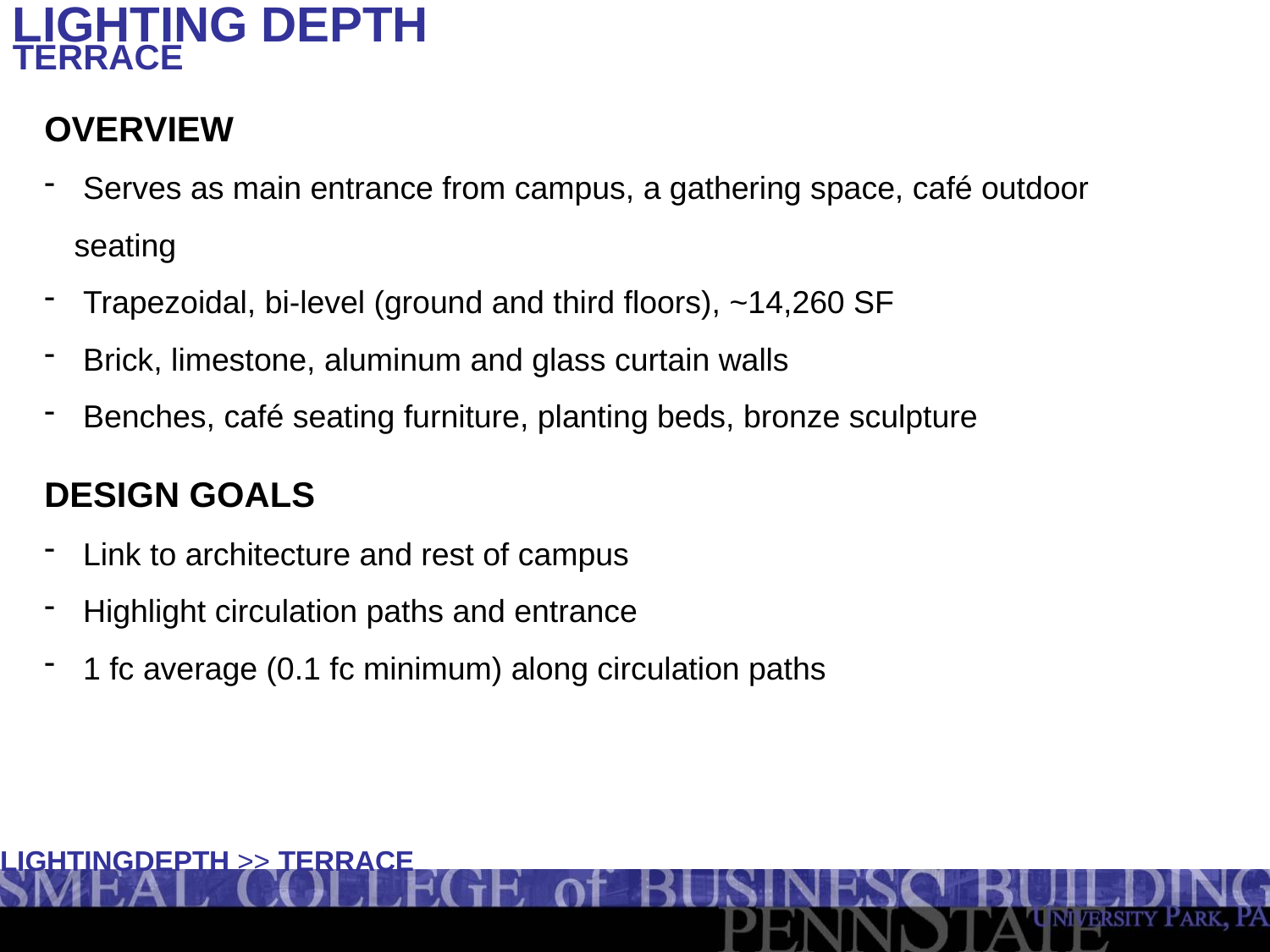

LIGHTING DEPTH
TERRACE
OVERVIEW
 Serves as main entrance from campus, a gathering space, café outdoor seating
 Trapezoidal, bi-level (ground and third floors), ~14,260 SF
 Brick, limestone, aluminum and glass curtain walls
 Benches, café seating furniture, planting beds, bronze sculpture

DESIGN GOALS
 Link to architecture and rest of campus
 Highlight circulation paths and entrance
 1 fc average (0.1 fc minimum) along circulation paths

LIGHTINGDEPTH >> TERRACE